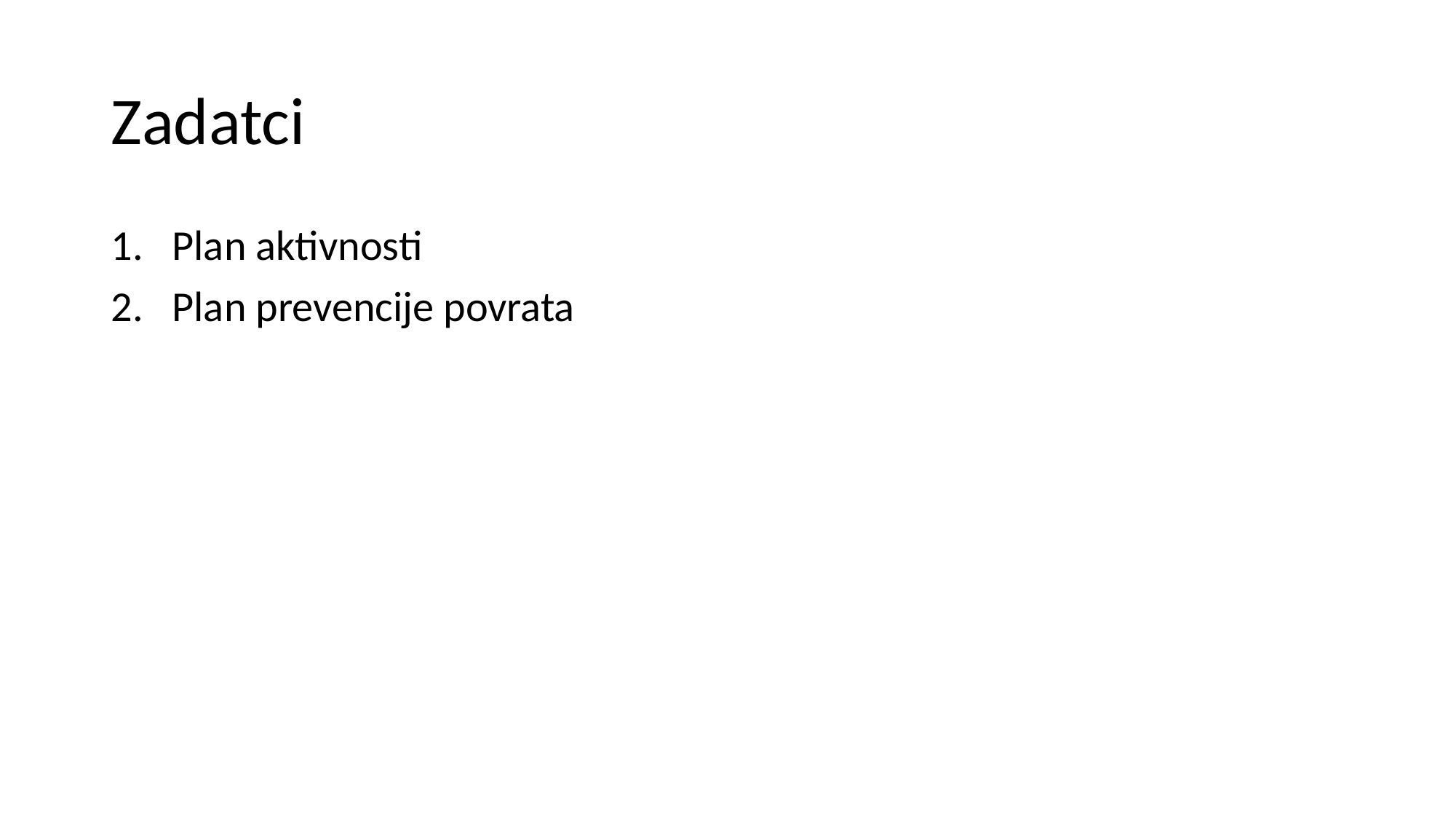

# Zadatci
Plan aktivnosti
Plan prevencije povrata